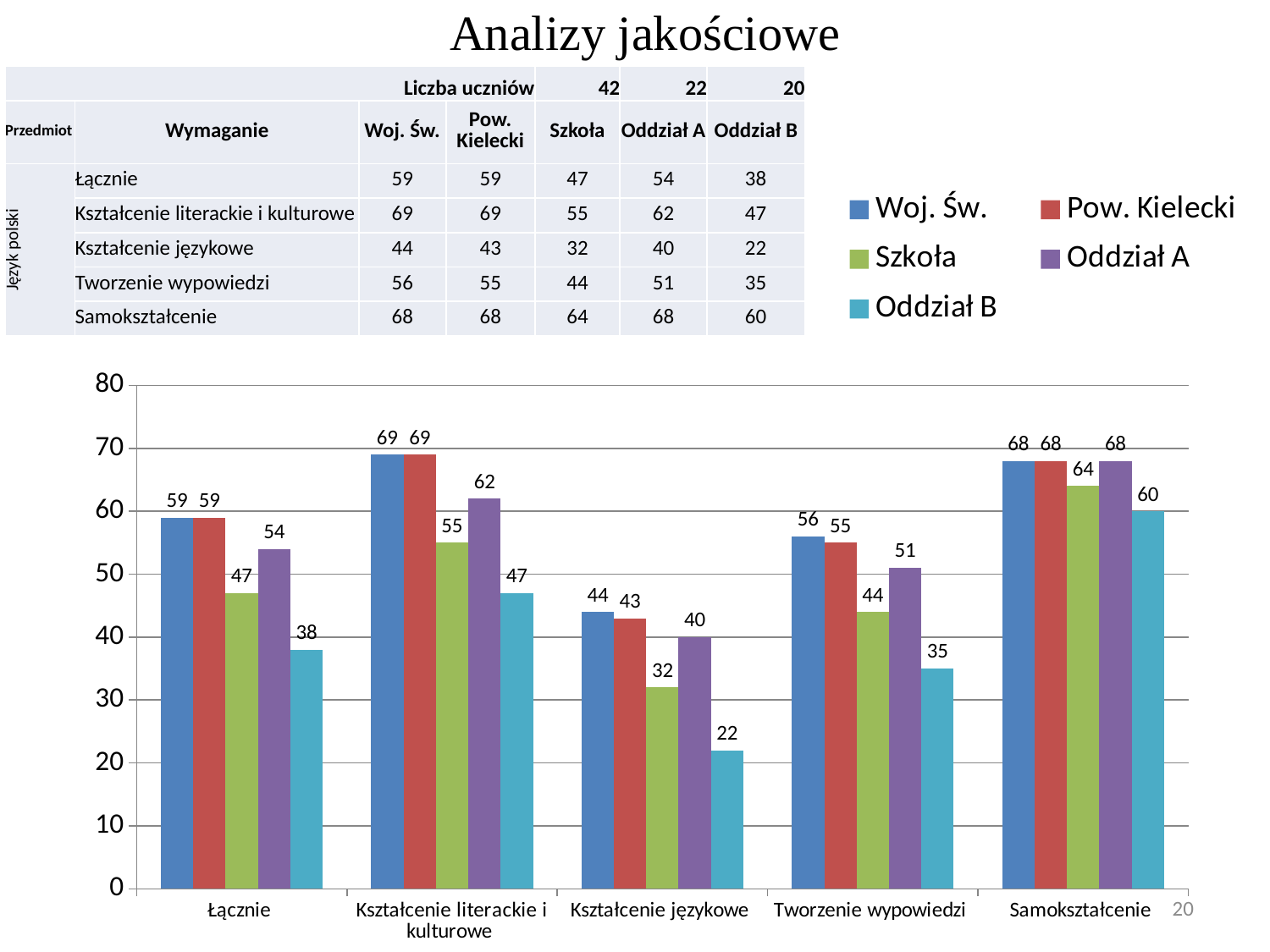

Analizy jakościowe
| Liczba uczniów |  |  |  | 42 | 22 | 20 |
| --- | --- | --- | --- | --- | --- | --- |
| Przedmiot | Wymaganie | Woj. Św. | Pow. Kielecki | Szkoła | Oddział A | Oddział B |
| Język polski | Łącznie | 59 | 59 | 47 | 54 | 38 |
|  | Kształcenie literackie i kulturowe | 69 | 69 | 55 | 62 | 47 |
|  | Kształcenie językowe | 44 | 43 | 32 | 40 | 22 |
|  | Tworzenie wypowiedzi | 56 | 55 | 44 | 51 | 35 |
|  | Samokształcenie | 68 | 68 | 64 | 68 | 60 |

### Chart

| Category | Woj. Św.  | Pow. Kielecki  | Szkoła  | Oddział A  | Oddział B  |
|---|---|---|---|---|---|
| Łącznie  | 59.0 | 59.0 | 47.0 | 54.0 | 38.0 |
| Kształcenie literackie i kulturowe  | 69.0 | 69.0 | 55.0 | 62.0 | 47.0 |
| Kształcenie językowe  | 44.0 | 43.0 | 32.0 | 40.0 | 22.0 |
| Tworzenie wypowiedzi  | 56.0 | 55.0 | 44.0 | 51.0 | 35.0 |
| Samokształcenie  | 68.0 | 68.0 | 64.0 | 68.0 | 60.0 |
20